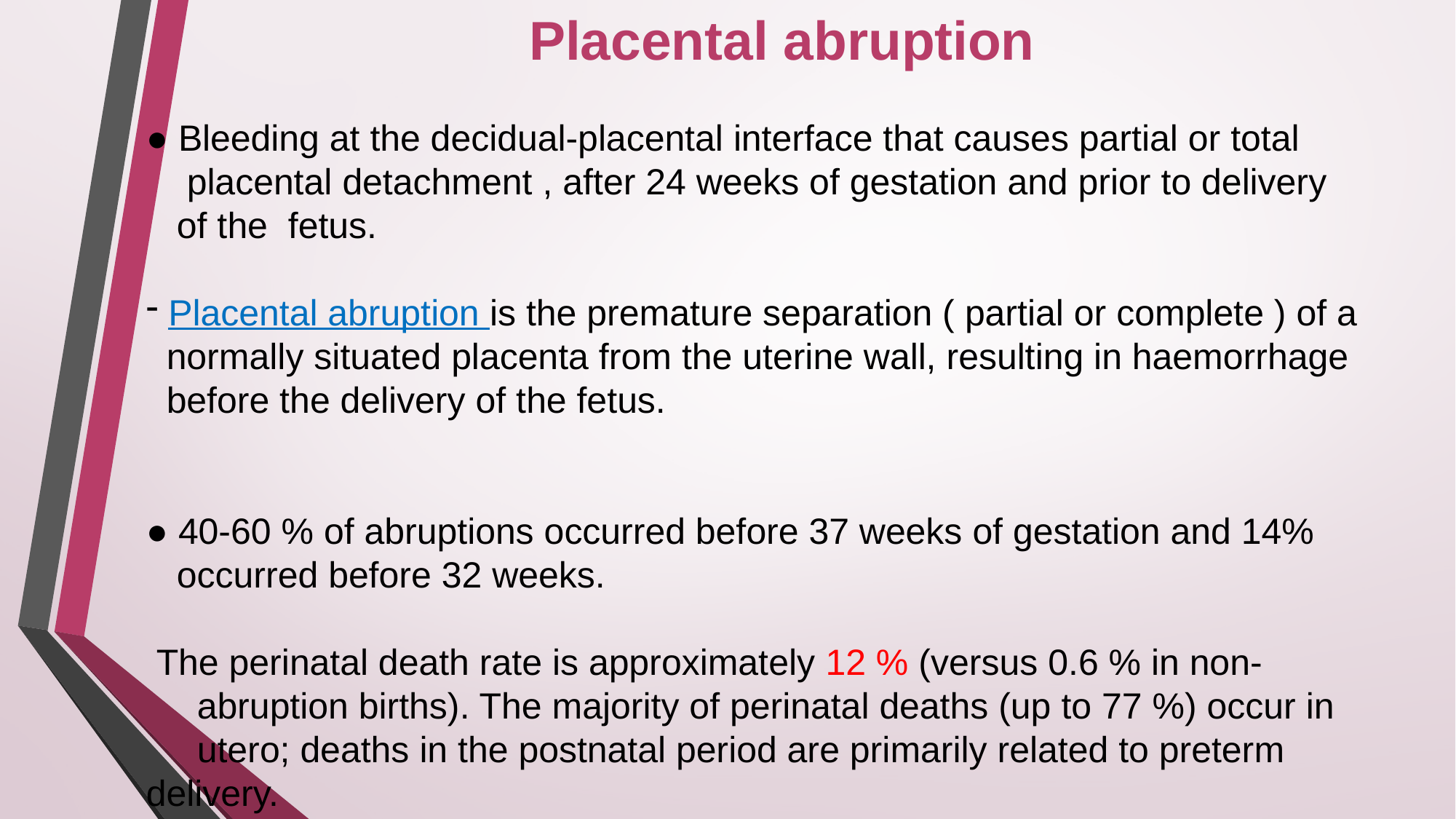

Placental abruption

● Bleeding at the decidual-placental interface that causes partial or total
    placental detachment , after 24 weeks of gestation and prior to delivery
   of the  fetus.

 Placental abruption is the premature separation ( partial or complete ) of a
  normally situated placenta from the uterine wall, resulting in haemorrhage
  before the delivery of the fetus.

● 40-60 % of abruptions occurred before 37 weeks of gestation and 14%
   occurred before 32 weeks.

 The perinatal death rate is approximately 12 % (versus 0.6 % in non-
     abruption births). The majority of perinatal deaths (up to 77 %) occur in
     utero; deaths in the postnatal period are primarily related to preterm delivery.